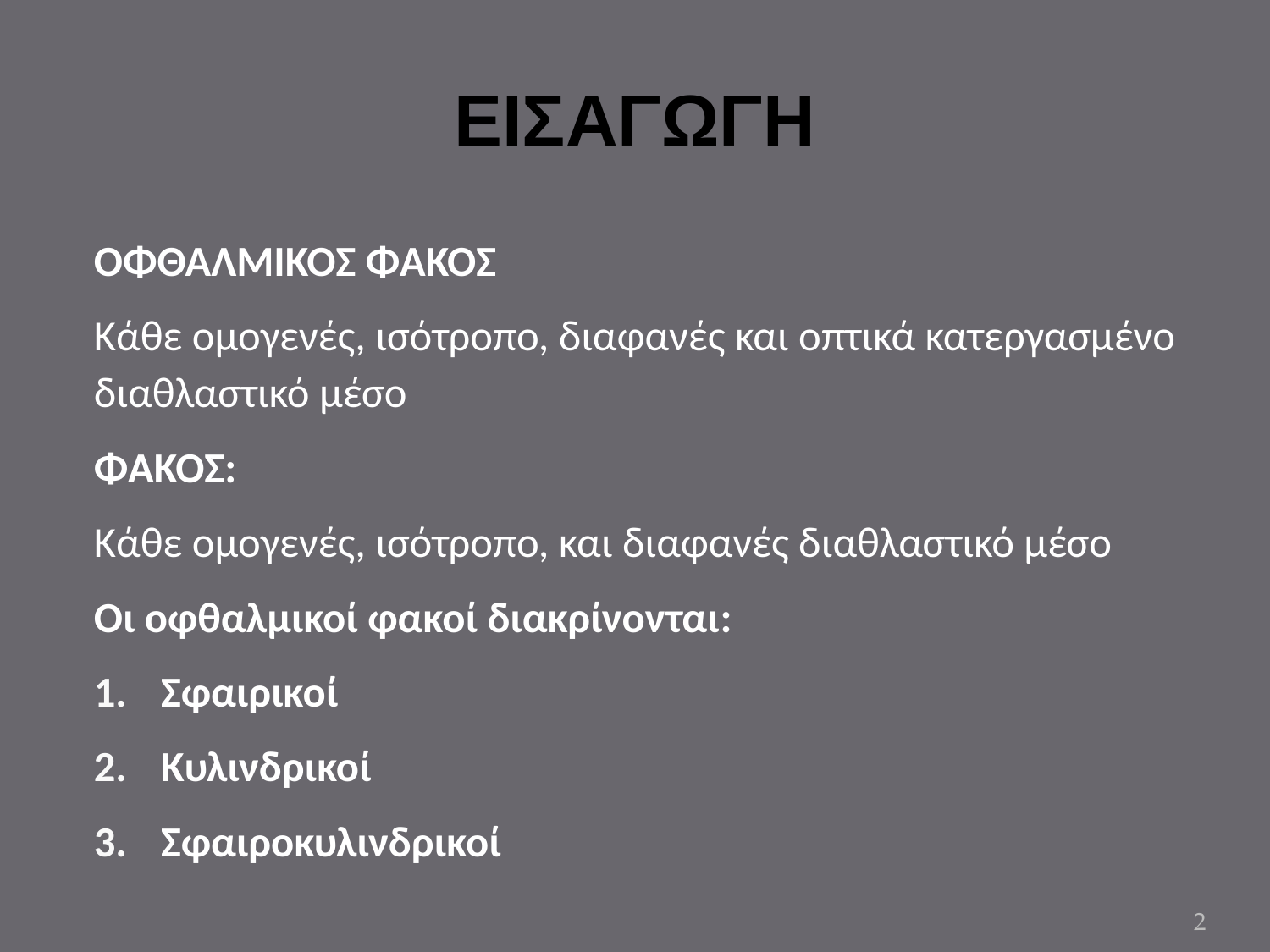

# ΕΙΣΑΓΩΓΗ
ΟΦΘΑΛΜΙΚΟΣ ΦΑΚΟΣ
Κάθε ομογενές, ισότροπο, διαφανές και οπτικά κατεργασμένο διαθλαστικό μέσο
ΦΑΚΟΣ:
Κάθε ομογενές, ισότροπο, και διαφανές διαθλαστικό μέσο
Οι οφθαλμικοί φακοί διακρίνονται:
Σφαιρικοί
Κυλινδρικοί
Σφαιροκυλινδρικοί

2